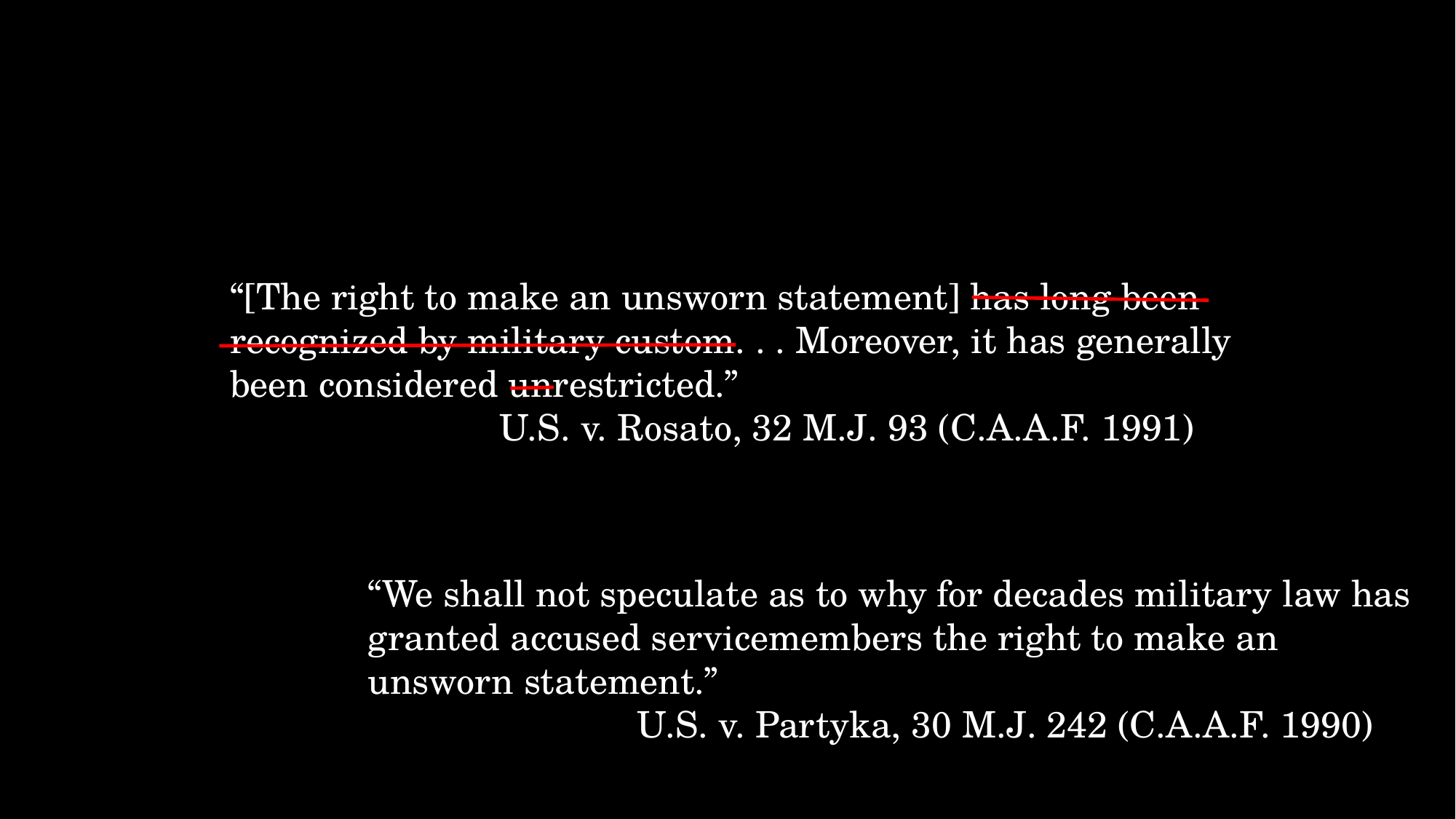

“[The right to make an unsworn statement] has long been recognized by military custom. . . Moreover, it has generally been considered unrestricted.”
		     U.S. v. Rosato, 32 M.J. 93 (C.A.A.F. 1991)
“We shall not speculate as to why for decades military law has granted accused servicemembers the right to make an unsworn statement.”
		     U.S. v. Partyka, 30 M.J. 242 (C.A.A.F. 1990)